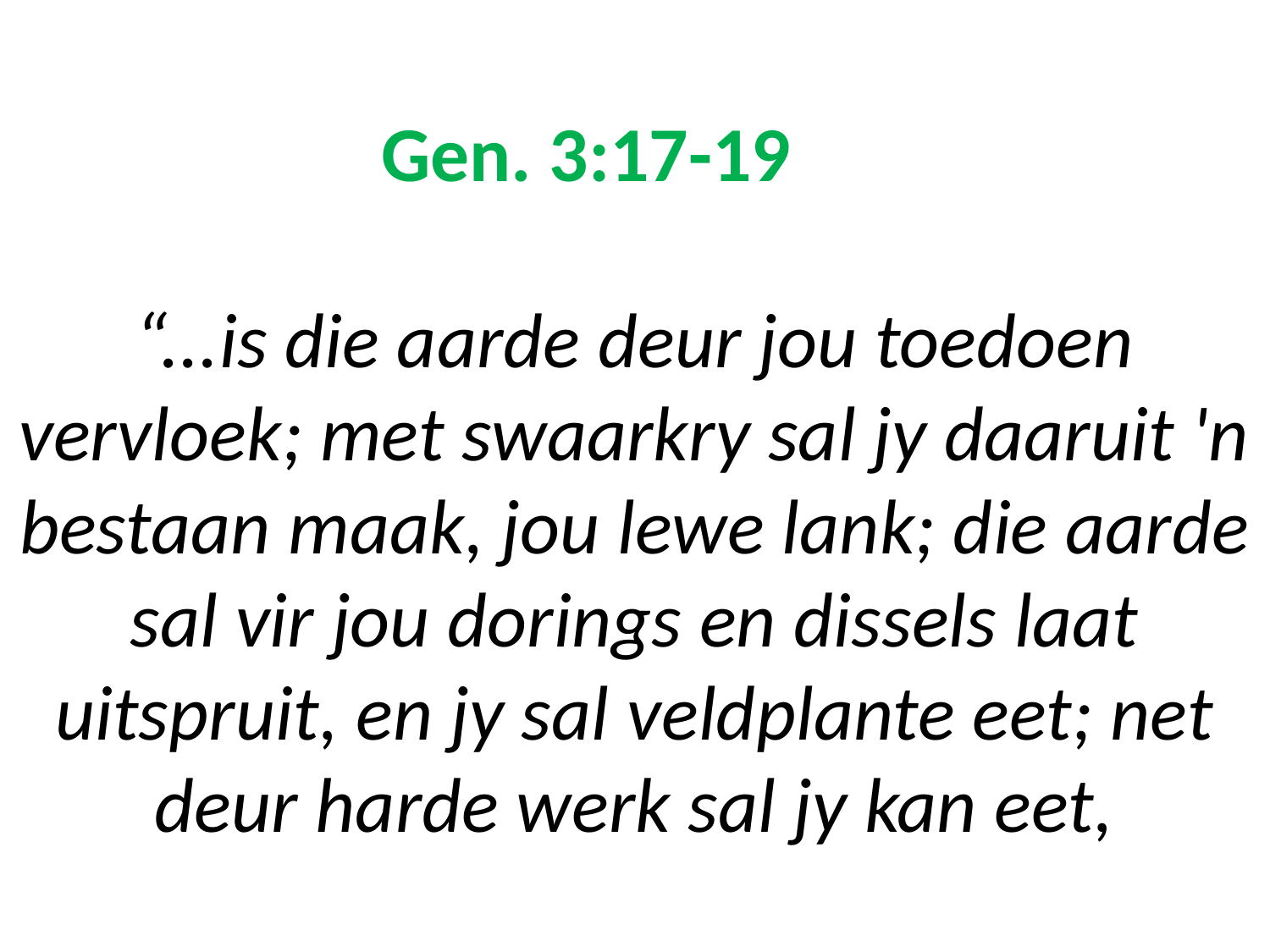

Gen. 3:17-19
“...is die aarde deur jou toedoen vervloek; met swaarkry sal jy daaruit 'n bestaan maak, jou lewe lank; die aarde sal vir jou dorings en dissels laat uitspruit, en jy sal veldplante eet; net deur harde werk sal jy kan eet,